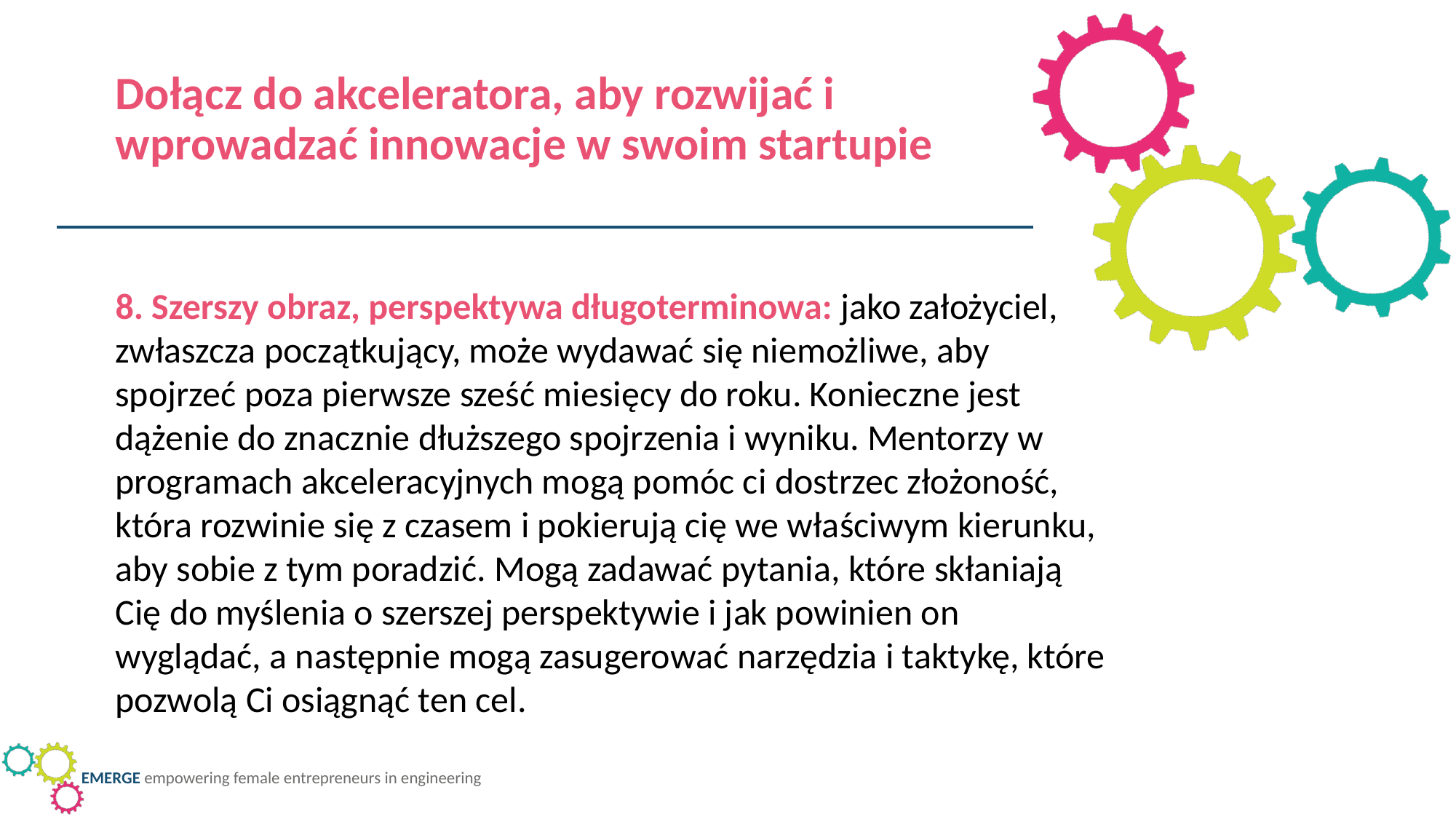

Dołącz do akceleratora, aby rozwijać i wprowadzać innowacje w swoim startupie

8. Szerszy obraz, perspektywa długoterminowa: jako założyciel, zwłaszcza początkujący, może wydawać się niemożliwe, aby spojrzeć poza pierwsze sześć miesięcy do roku. Konieczne jest dążenie do znacznie dłuższego spojrzenia i wyniku. Mentorzy w programach akceleracyjnych mogą pomóc ci dostrzec złożoność, która rozwinie się z czasem i pokierują cię we właściwym kierunku, aby sobie z tym poradzić. Mogą zadawać pytania, które skłaniają Cię do myślenia o szerszej perspektywie i jak powinien on wyglądać, a następnie mogą zasugerować narzędzia i taktykę, które pozwolą Ci osiągnąć ten cel.